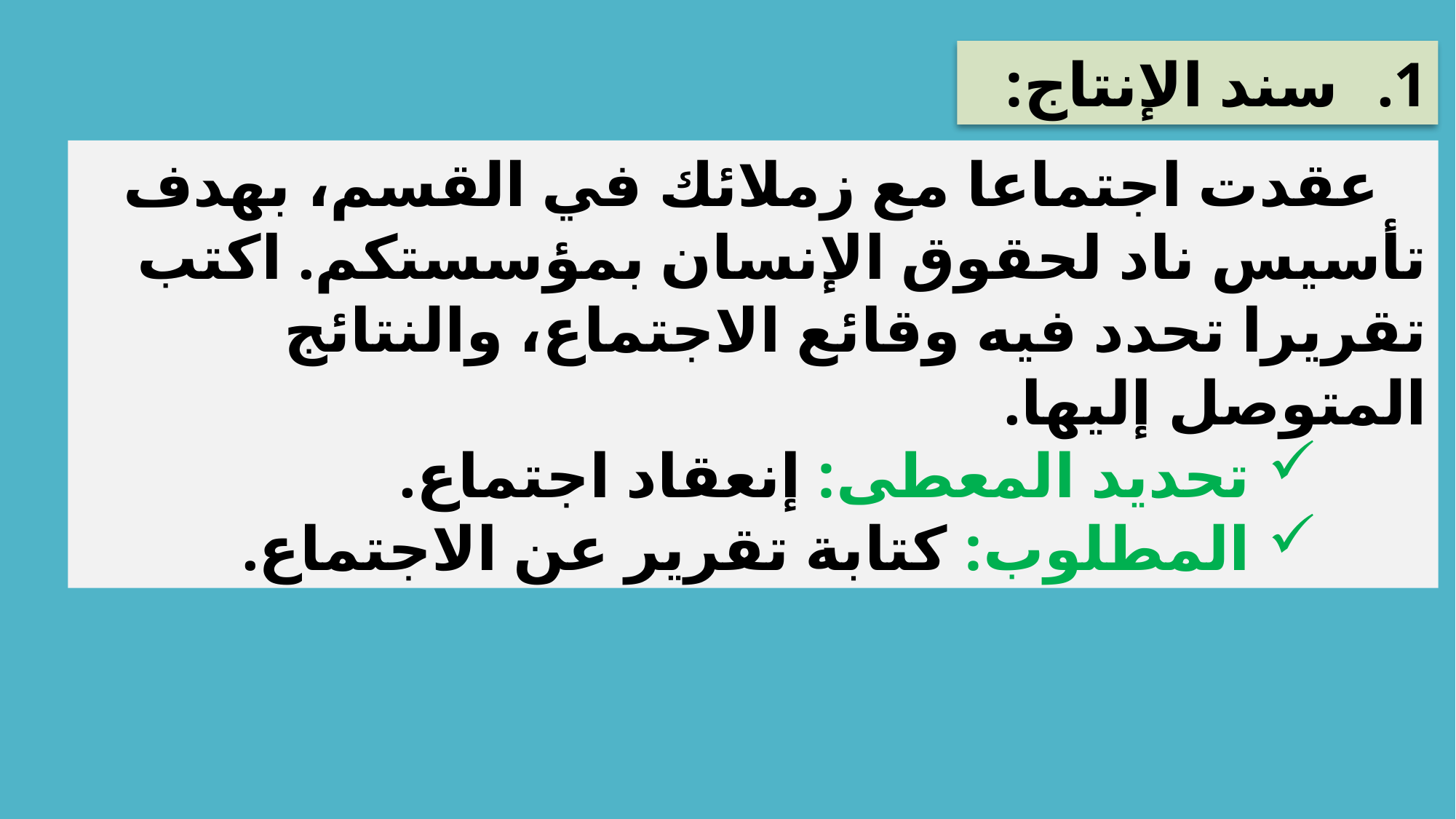

سند الإنتاج:
   عقدت اجتماعا مع زملائك في القسم، بهدف تأسيس ناد لحقوق الإنسان بمؤسستكم. اكتب تقريرا تحدد فيه وقائع الاجتماع، والنتائج المتوصل إليها.
تحديد المعطى: إنعقاد اجتماع.
المطلوب: كتابة تقرير عن الاجتماع.